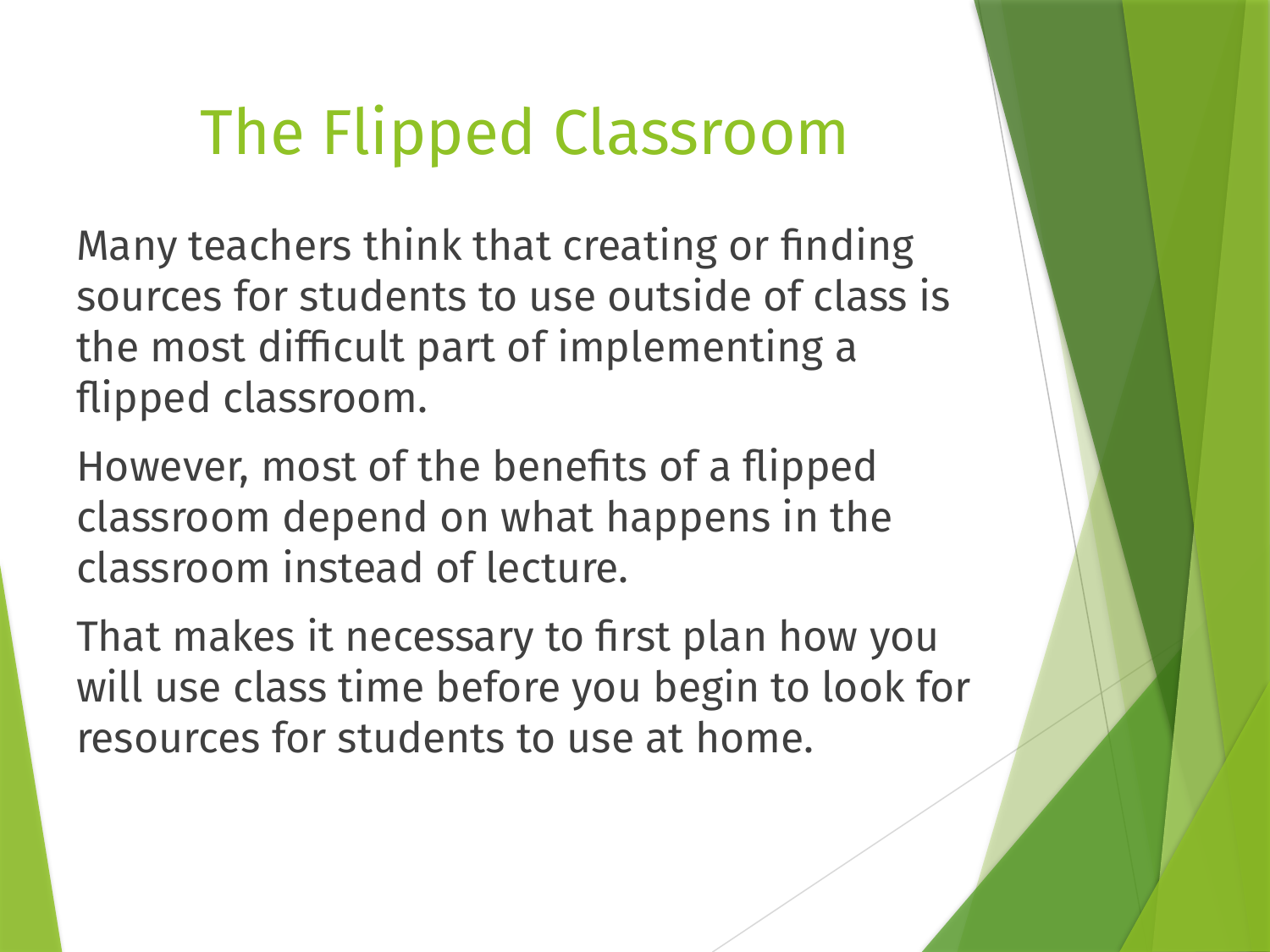

# The Flipped Classroom
Many teachers think that creating or finding sources for students to use outside of class is the most difficult part of implementing a flipped classroom.
However, most of the benefits of a flipped classroom depend on what happens in the classroom instead of lecture.
That makes it necessary to first plan how you will use class time before you begin to look for resources for students to use at home.